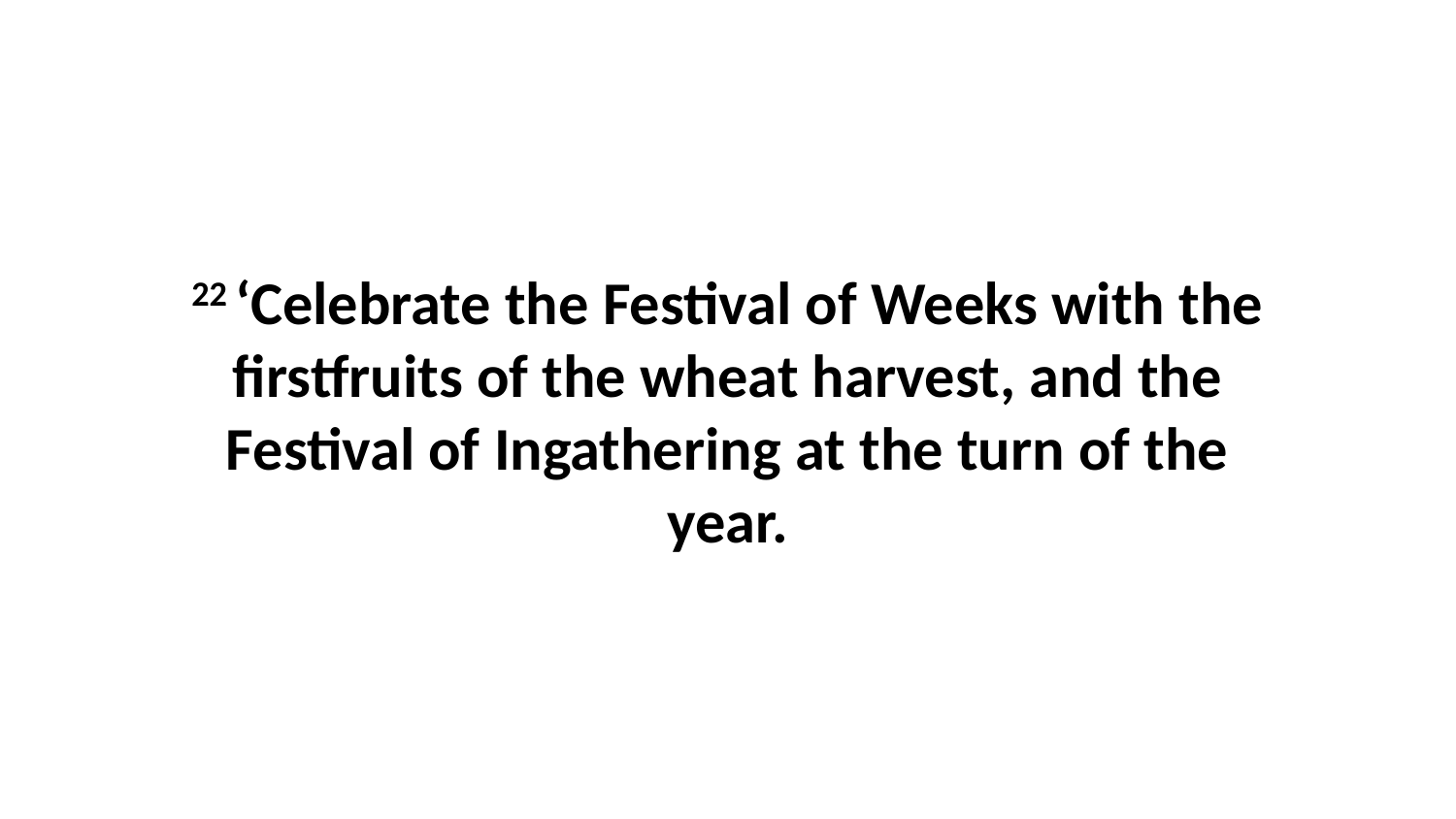

22 ‘Celebrate the Festival of Weeks with the firstfruits of the wheat harvest, and the Festival of Ingathering at the turn of the year.